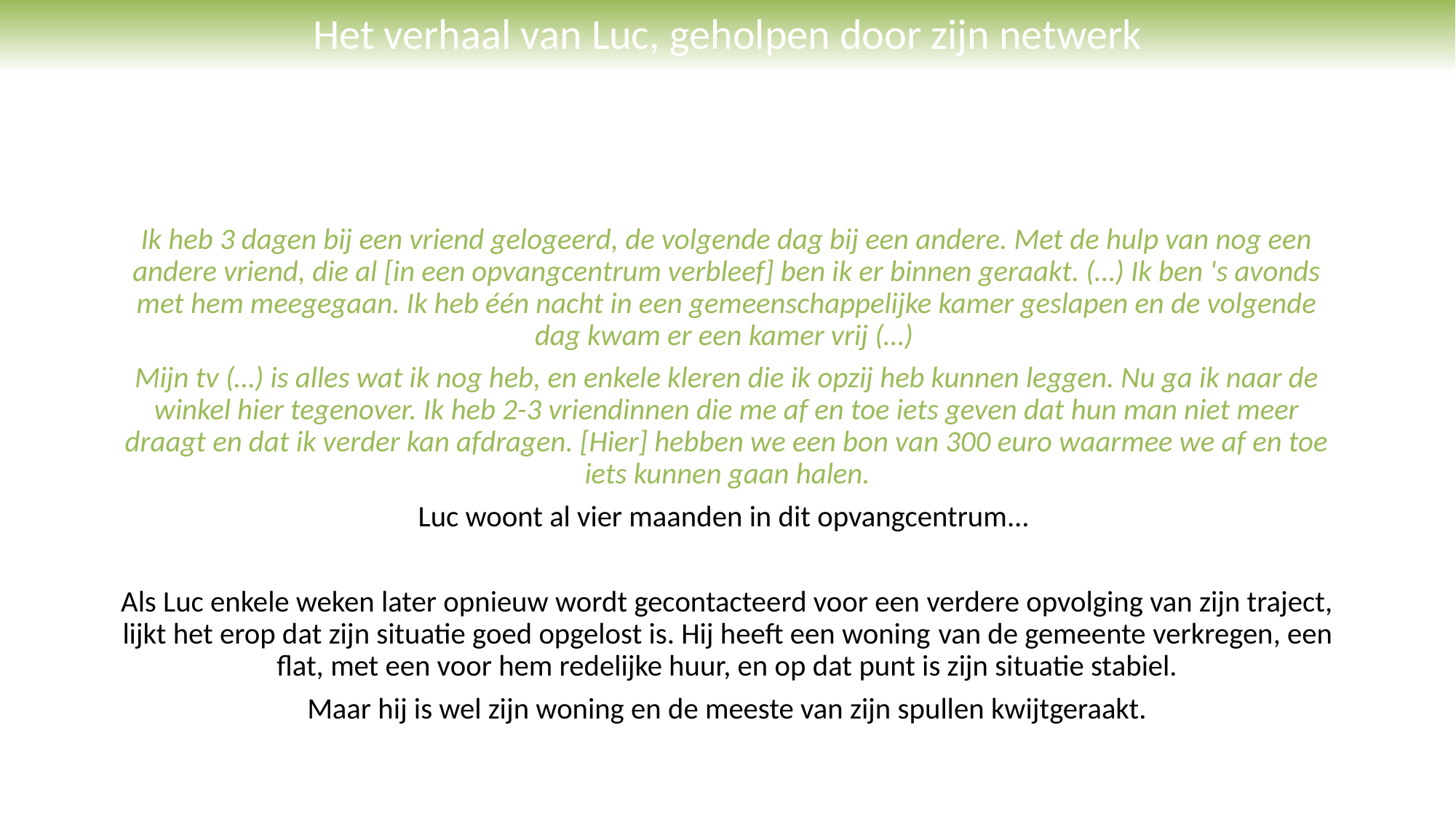

# Het verhaal van Luc, geholpen door zijn netwerk
Ik heb 3 dagen bij een vriend gelogeerd, de volgende dag bij een andere. Met de hulp van nog een andere vriend, die al [in een opvangcentrum verbleef] ben ik er binnen geraakt. (…) Ik ben 's avonds met hem meegegaan. Ik heb één nacht in een gemeenschappelijke kamer geslapen en de volgende dag kwam er een kamer vrij (…)
Mijn tv (…) is alles wat ik nog heb, en enkele kleren die ik opzij heb kunnen leggen. Nu ga ik naar de winkel hier tegenover. Ik heb 2-3 vriendinnen die me af en toe iets geven dat hun man niet meer draagt en dat ik verder kan afdragen. [Hier] hebben we een bon van 300 euro waarmee we af en toe iets kunnen gaan halen.
Luc woont al vier maanden in dit opvangcentrum...

Als Luc enkele weken later opnieuw wordt gecontacteerd voor een verdere opvolging van zijn traject, lijkt het erop dat zijn situatie goed opgelost is. Hij heeft een woning van de gemeente verkregen, een flat, met een voor hem redelijke huur, en op dat punt is zijn situatie stabiel.
Maar hij is wel zijn woning en de meeste van zijn spullen kwijtgeraakt.